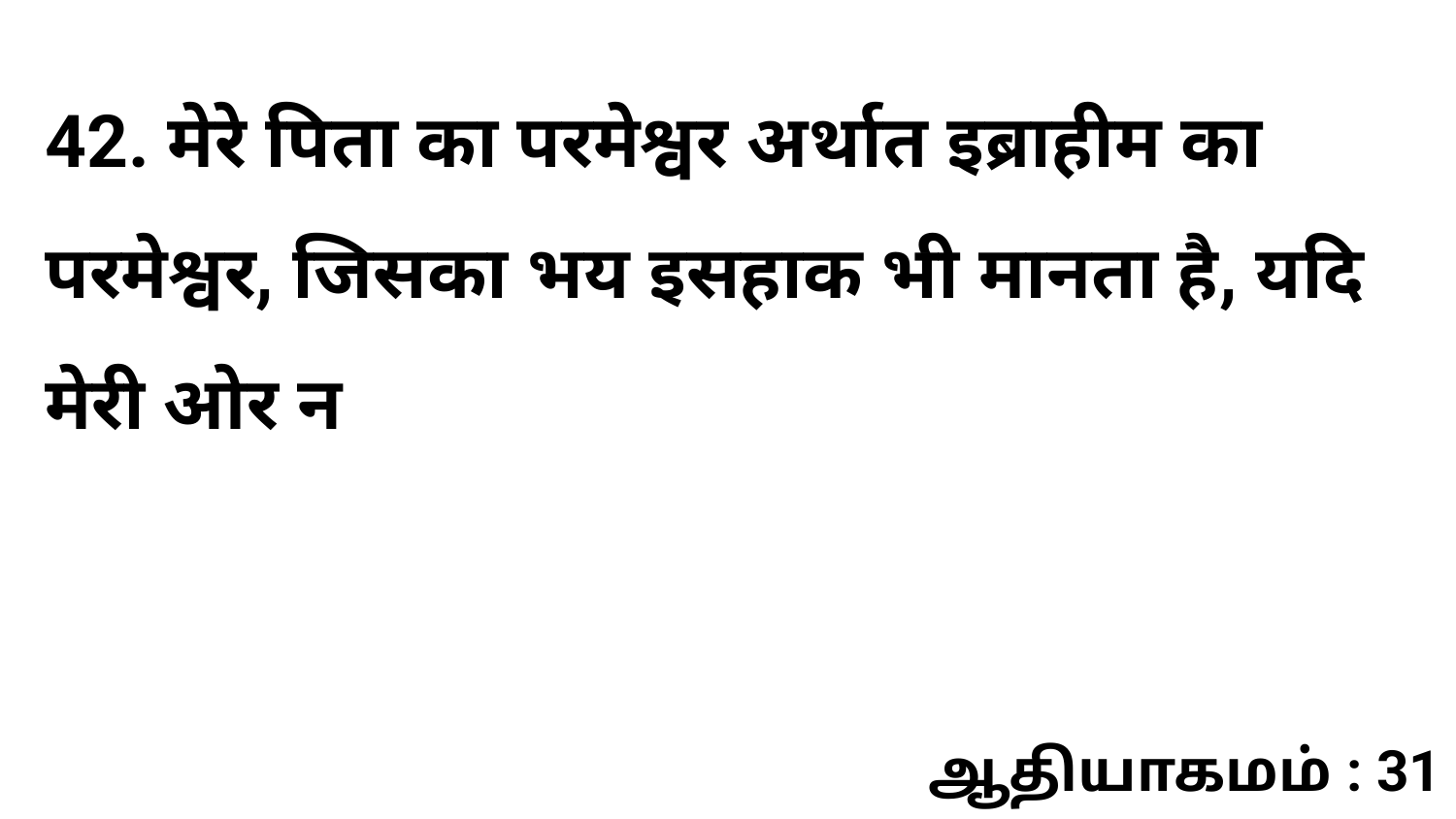

42. मेरे पिता का परमेश्वर अर्थात इब्राहीम का परमेश्वर, जिसका भय इसहाक भी मानता है, यदि मेरी ओर न
ஆதியாகமம் : 31